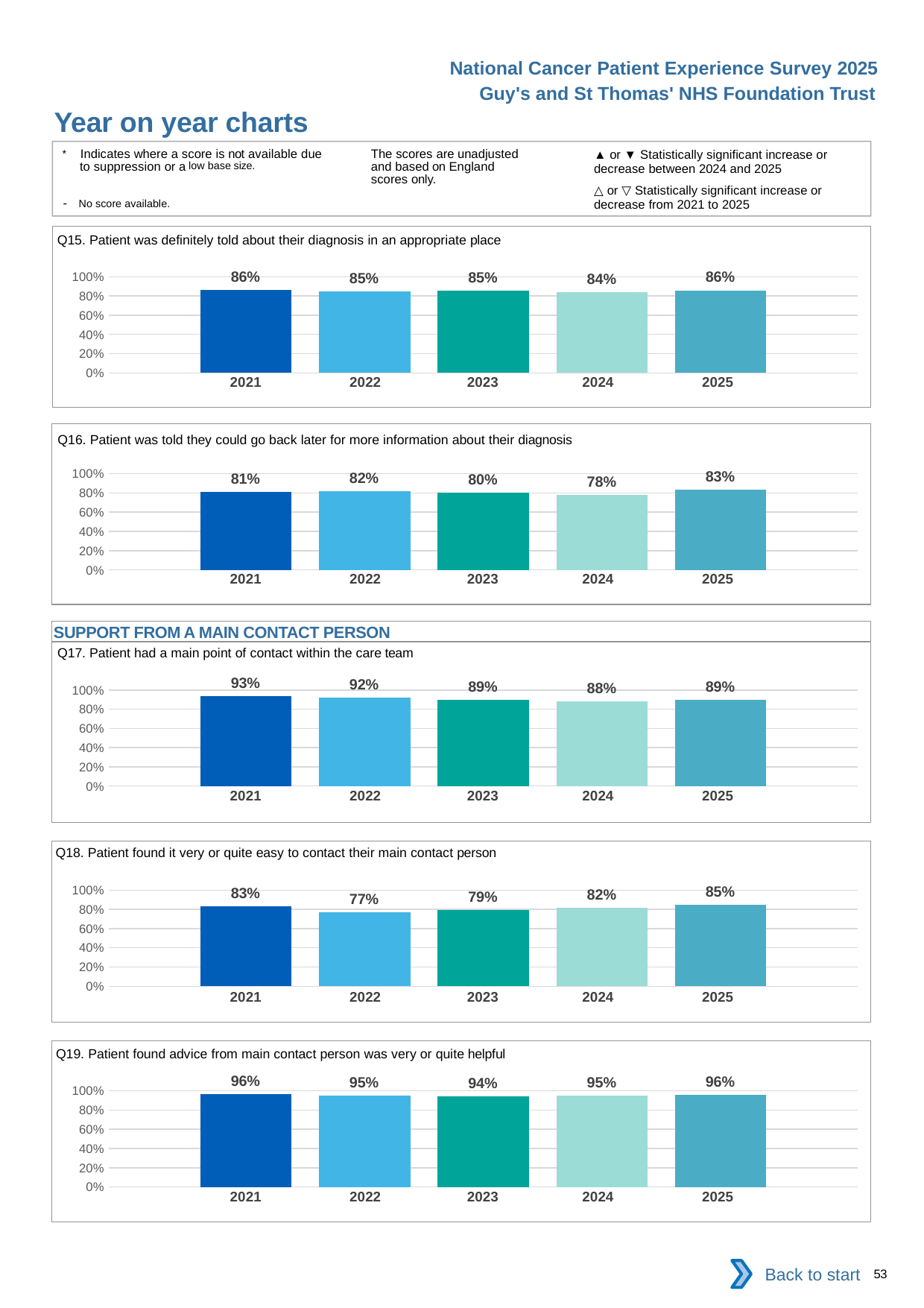

National Cancer Patient Experience Survey 2025
Guy's and St Thomas' NHS Foundation Trust
Year on year charts (3)

The scores are unadjusted and based on England scores only.
*  Indicates where a score is not available due to suppression or a low base size.
- No score available.
▲ or ▼ Statistically significant increase or decrease between 2024 and 2025
△ or ▽ Statistically significant increase or decrease from 2021 to 2025
Q15. Patient was definitely told about their diagnosis in an appropriate place

### Chart

| Category | 2021 | 2022 | 2023 | 2024 | 2025 |
|---|---|---|---|---|---|
| Category 1 | 0.8597122 | 0.850211 | 0.8530955 | 0.8400413 | 0.8586667 |
| 2021 | 2022 | 2023 | 2024 | 2025 |
| --- | --- | --- | --- | --- |
|  |  |  |  |  |
Q16. Patient was told they could go back later for more information about their diagnosis

### Chart

| Category | 2021 | 2022 | 2023 | 2024 | 2025 |
|---|---|---|---|---|---|
| Category 1 | 0.8134172 | 0.8168498 | 0.8007246 | 0.7828639 | 0.8312757 |
| 2021 | 2022 | 2023 | 2024 | 2025 |
| --- | --- | --- | --- | --- |
|  |  |  |  |  |
SUPPORT FROM A MAIN CONTACT PERSON
Q17. Patient had a main point of contact within the care team

### Chart

| Category | 2021 | 2022 | 2023 | 2024 | 2025 |
|---|---|---|---|---|---|
| Category 1 | 0.9330855 | 0.9176729 | 0.8946236 | 0.8811563 | 0.8936971 |
| 2021 | 2022 | 2023 | 2024 | 2025 |
| --- | --- | --- | --- | --- |
|  |  |  |  |  |
Q18. Patient found it very or quite easy to contact their main contact person

### Chart

| Category | 2021 | 2022 | 2023 | 2024 | 2025 |
|---|---|---|---|---|---|
| Category 1 | 0.8286938 | 0.7734375 | 0.7947369 | 0.8197597 | 0.8466899 |
| 2021 | 2022 | 2023 | 2024 | 2025 |
| --- | --- | --- | --- | --- |
|  |  |  |  |  |
Q19. Patient found advice from main contact person was very or quite helpful

### Chart

| Category | 2021 | 2022 | 2023 | 2024 | 2025 |
|---|---|---|---|---|---|
| Category 1 | 0.9644352 | 0.9513444 | 0.9395887 | 0.9509677 | 0.9555061 |
| 2021 | 2022 | 2023 | 2024 | 2025 |
| --- | --- | --- | --- | --- |
|  |  |  |  |  |
Back to start

53